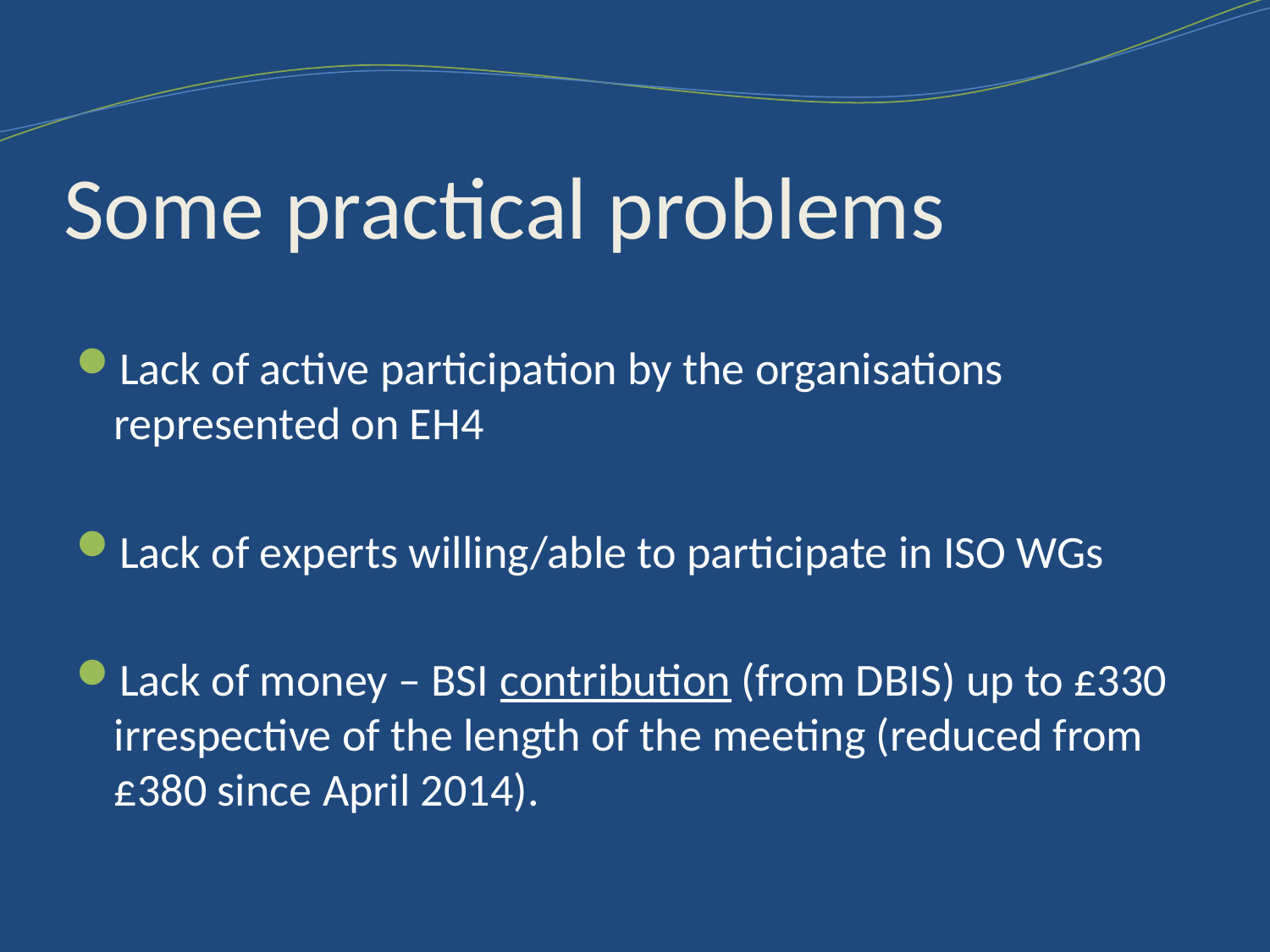

# Some practical problems

Lack of active participation by the organisations represented on EH4

Lack of experts willing/able to participate in ISO WGs

Lack of money – BSI contribution (from DBIS) up to £330 irrespective of the length of the meeting (reduced from £380 since April 2014).